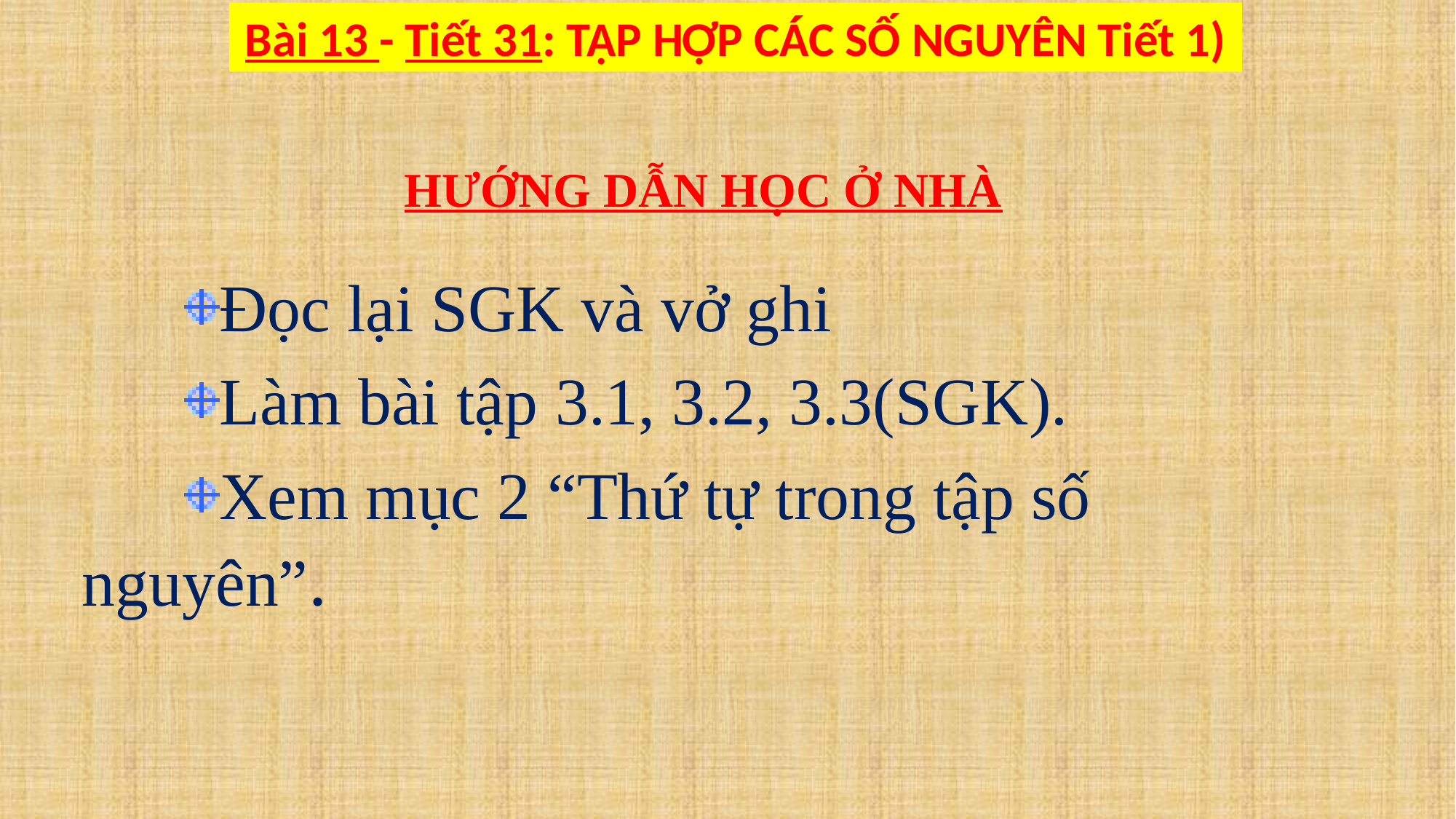

Bài 13 - Tiết 31: TẬP HỢP CÁC SỐ NGUYÊN Tiết 1)
HƯỚNG DẪN HỌC Ở NHÀ
Đọc lại SGK và vở ghi
Làm bài tập 3.1, 3.2, 3.3(SGK).
Xem mục 2 “Thứ tự trong tập số nguyên”.